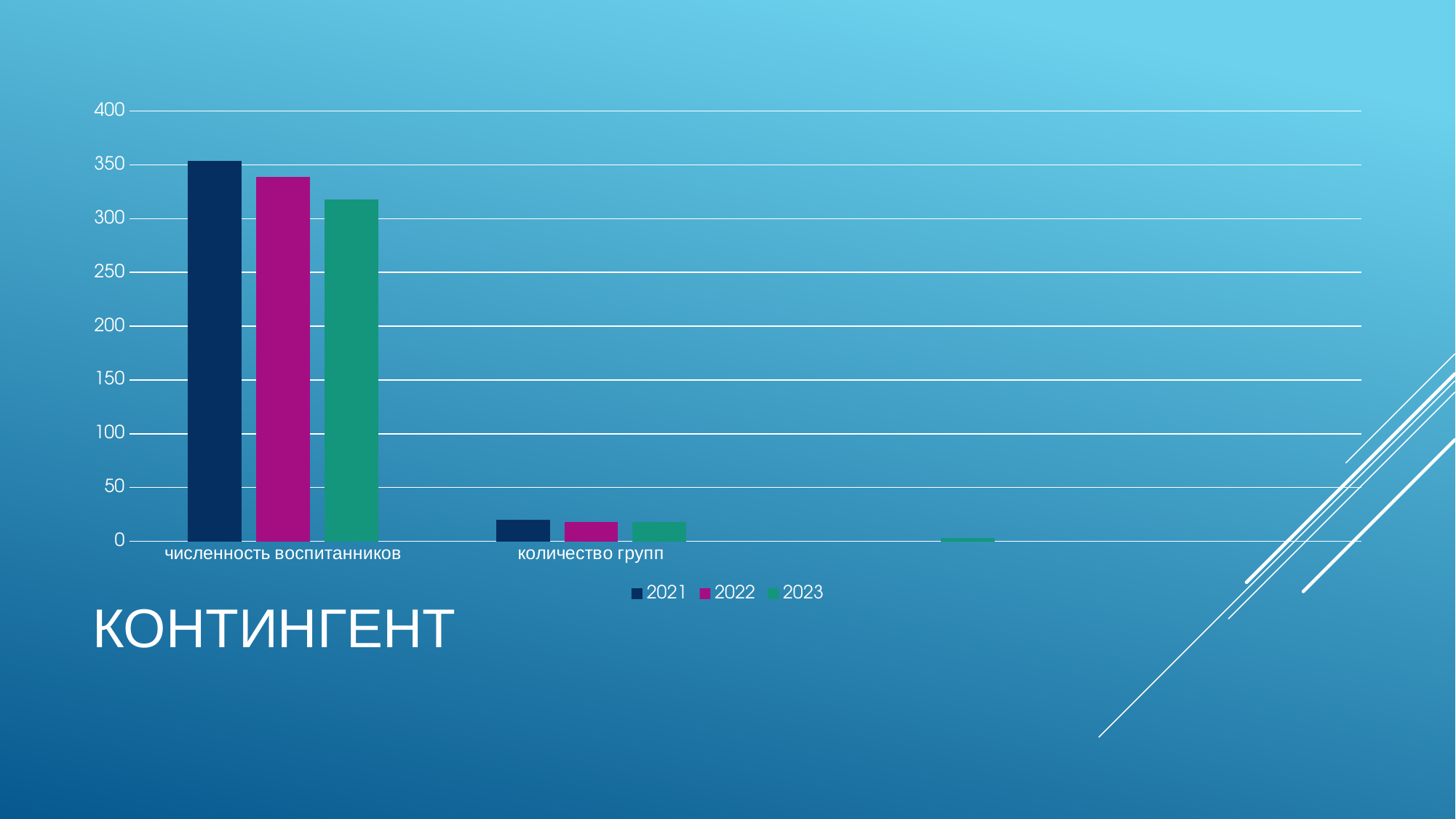

### Chart

| Category | 2021 | 2022 | 2023 |
|---|---|---|---|
| численность воспитанников | 354.0 | 339.0 | 318.0 |
| количество групп | 20.0 | 18.0 | 18.0 |
# контингент